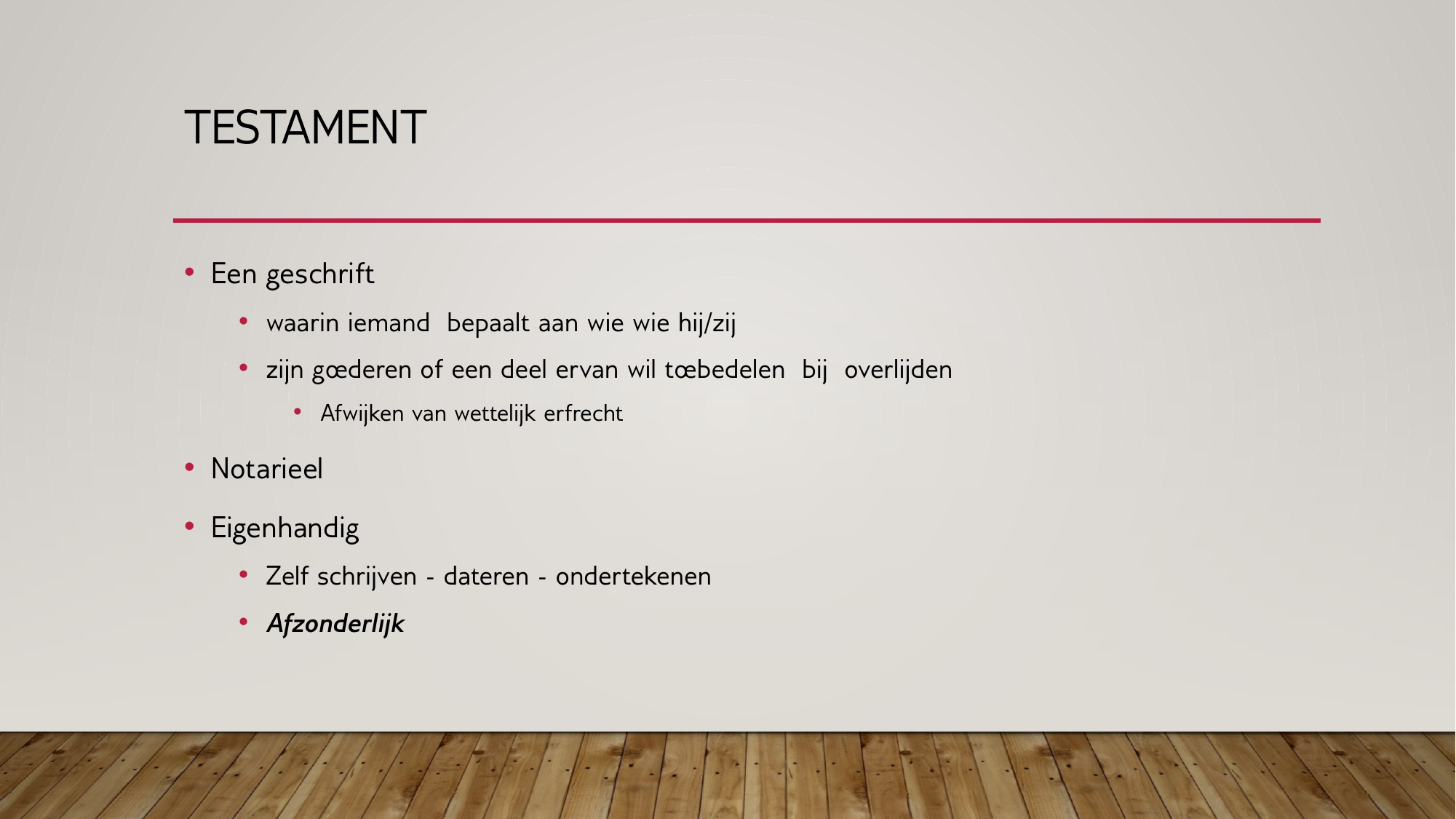

# testament
Een geschrift
waarin iemand  bepaalt aan wie wie hij/zij
zijn goederen of een deel ervan wil toebedelen  bij  overlijden
Afwijken van wettelijk erfrecht
Notarieel
Eigenhandig
Zelf schrijven - dateren - ondertekenen
Afzonderlijk